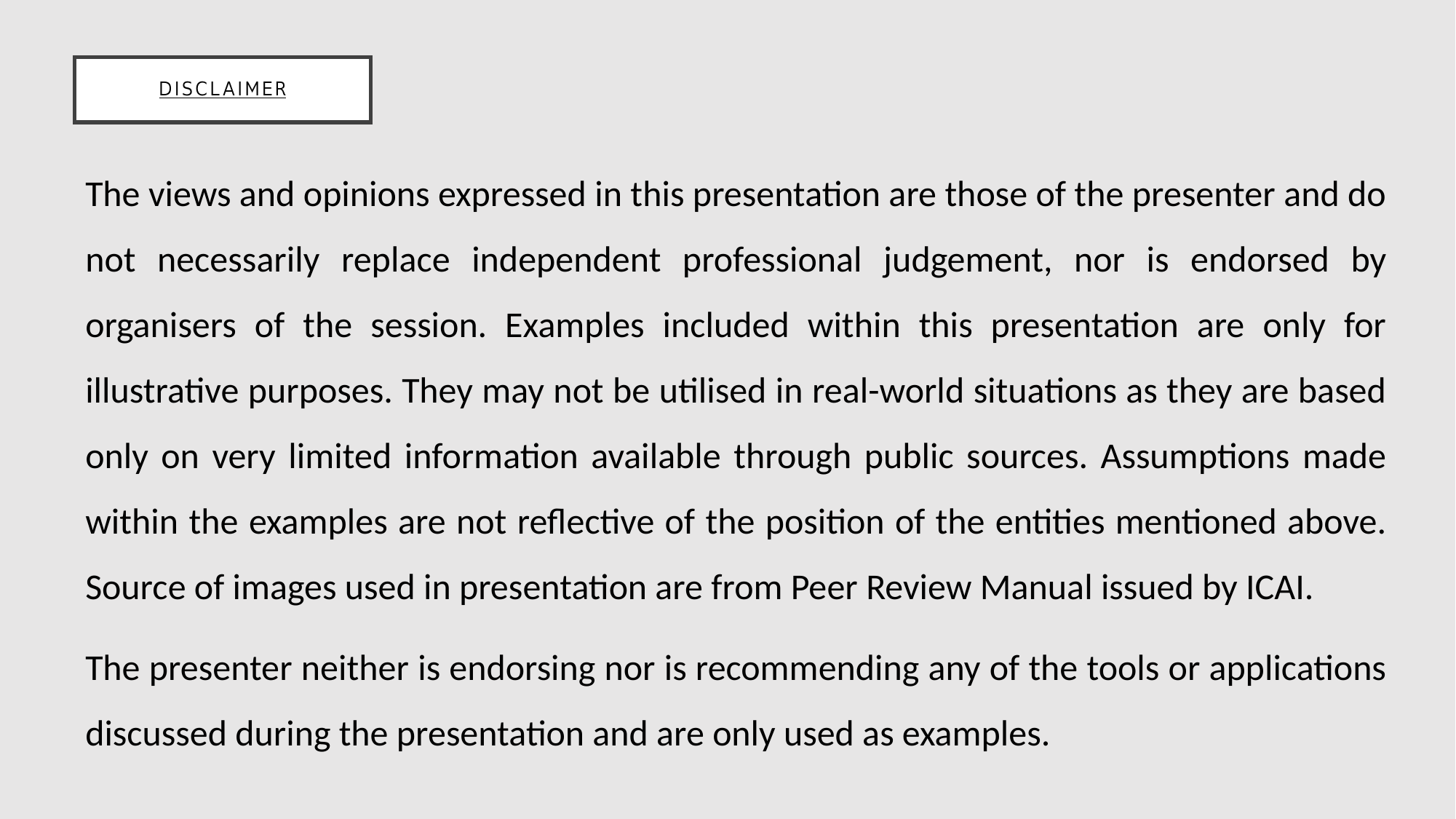

# Disclaimer
The views and opinions expressed in this presentation are those of the presenter and do not necessarily replace independent professional judgement, nor is endorsed by organisers of the session. Examples included within this presentation are only for illustrative purposes. They may not be utilised in real-world situations as they are based only on very limited information available through public sources. Assumptions made within the examples are not reflective of the position of the entities mentioned above. Source of images used in presentation are from Peer Review Manual issued by ICAI.
The presenter neither is endorsing nor is recommending any of the tools or applications discussed during the presentation and are only used as examples.